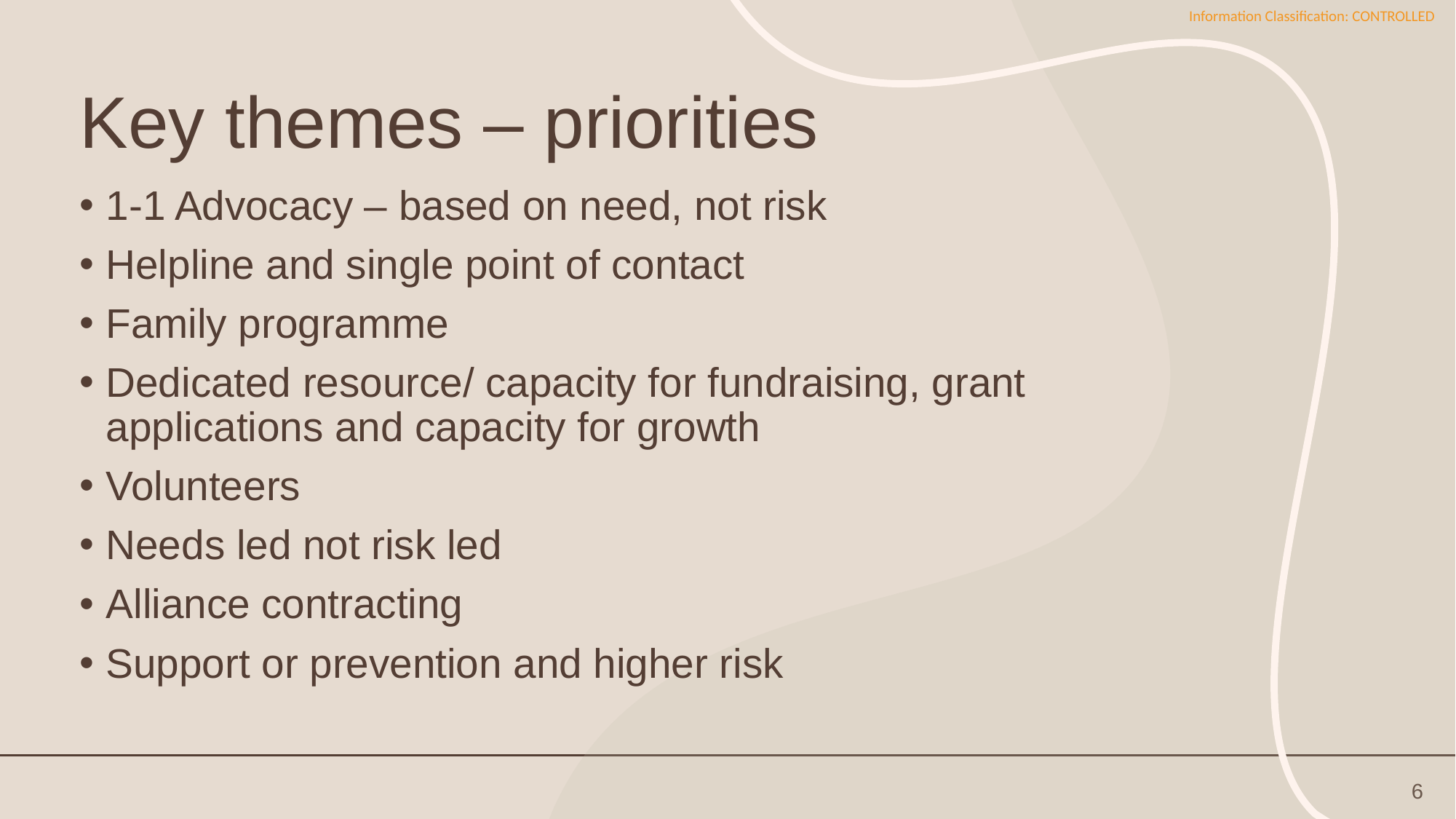

# Key themes – priorities
1-1 Advocacy – based on need, not risk
Helpline and single point of contact
Family programme
Dedicated resource/ capacity for fundraising, grant applications and capacity for growth
Volunteers
Needs led not risk led
Alliance contracting
Support or prevention and higher risk
6